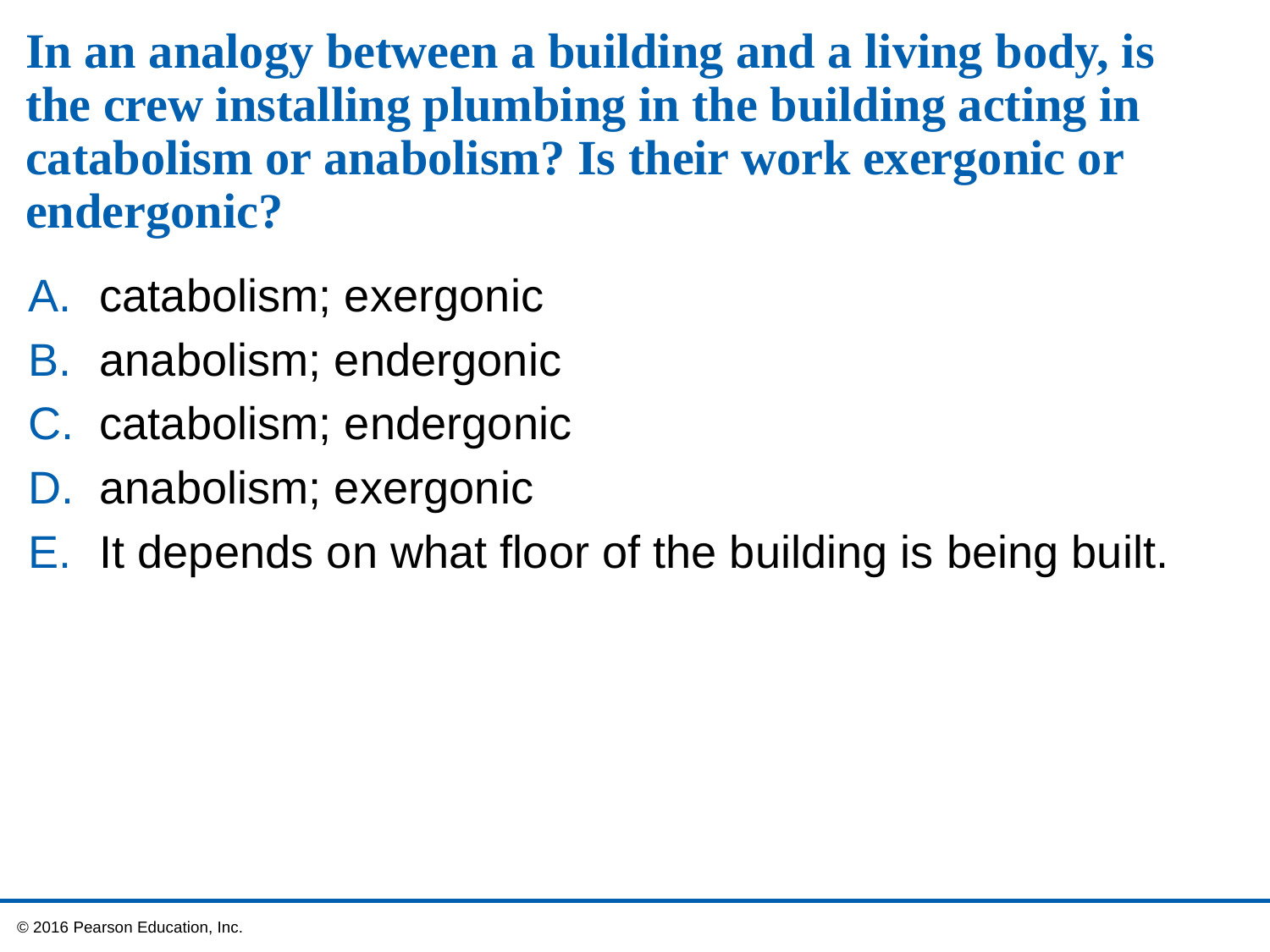

# In an analogy between a building and a living body, is the crew installing plumbing in the building acting in catabolism or anabolism? Is their work exergonic or endergonic?
catabolism; exergonic
anabolism; endergonic
catabolism; endergonic
anabolism; exergonic
It depends on what floor of the building is being built.
 © 2016 Pearson Education, Inc.